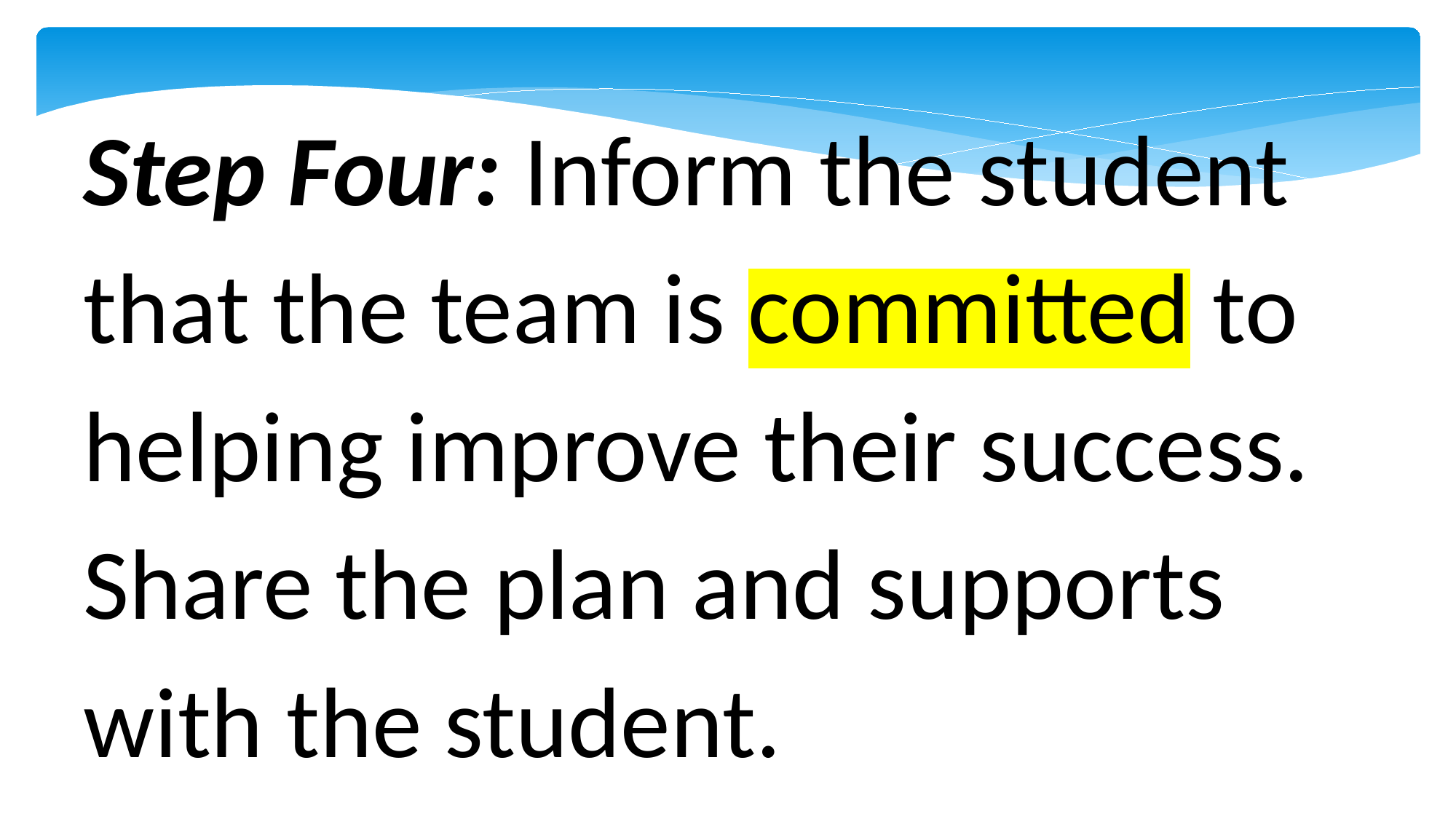

Step Four: Inform the student that the team is committed to helping improve their success. Share the plan and supports with the student.